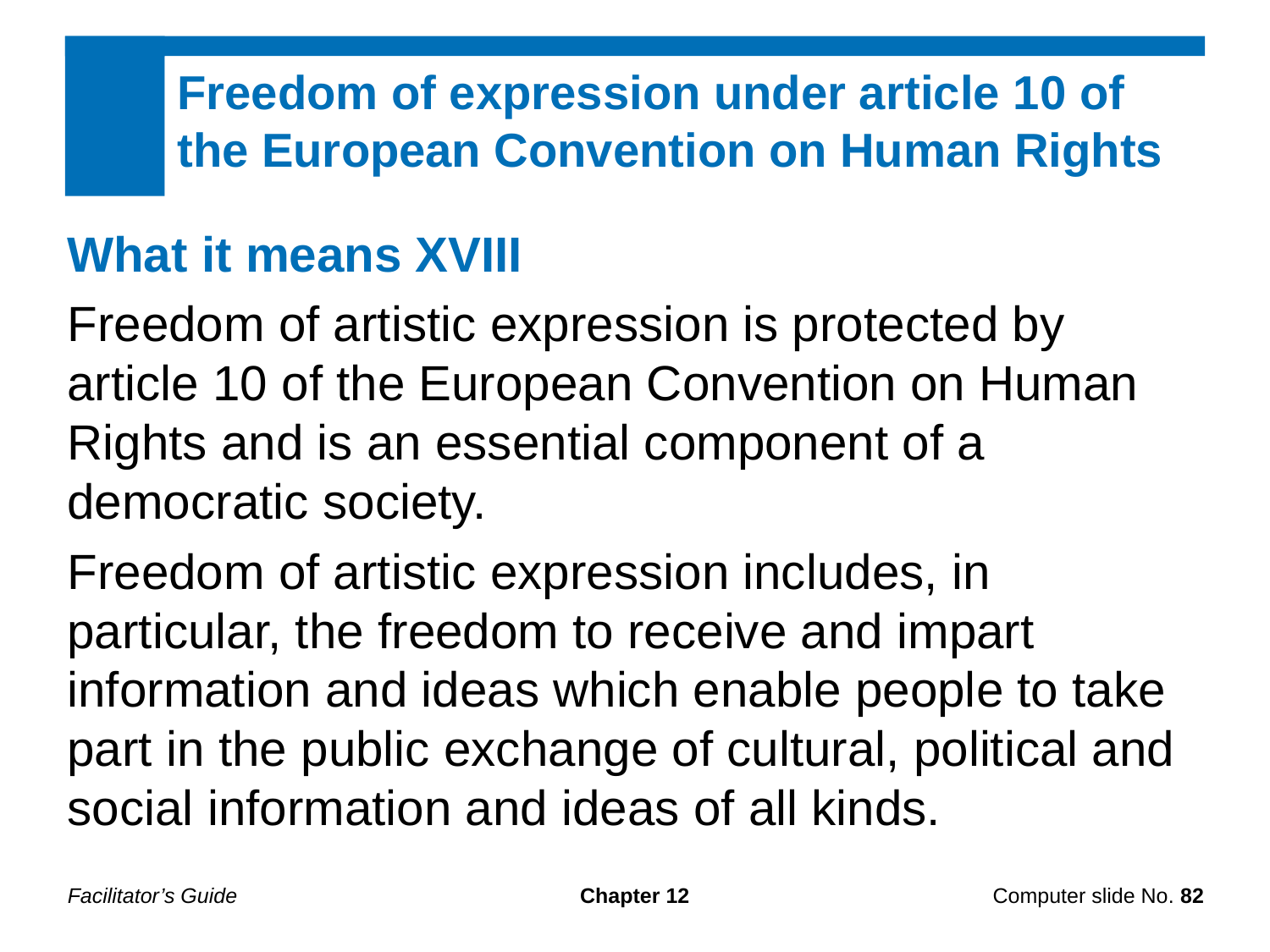

Freedom of expression under article 10 of the European Convention on Human Rights
What it means XVIII
Freedom of artistic expression is protected by article 10 of the European Convention on Human Rights and is an essential component of a democratic society.
Freedom of artistic expression includes, in particular, the freedom to receive and impart information and ideas which enable people to take part in the public exchange of cultural, political and social information and ideas of all kinds.
Facilitator’s Guide
Chapter 12
Computer slide No. 82